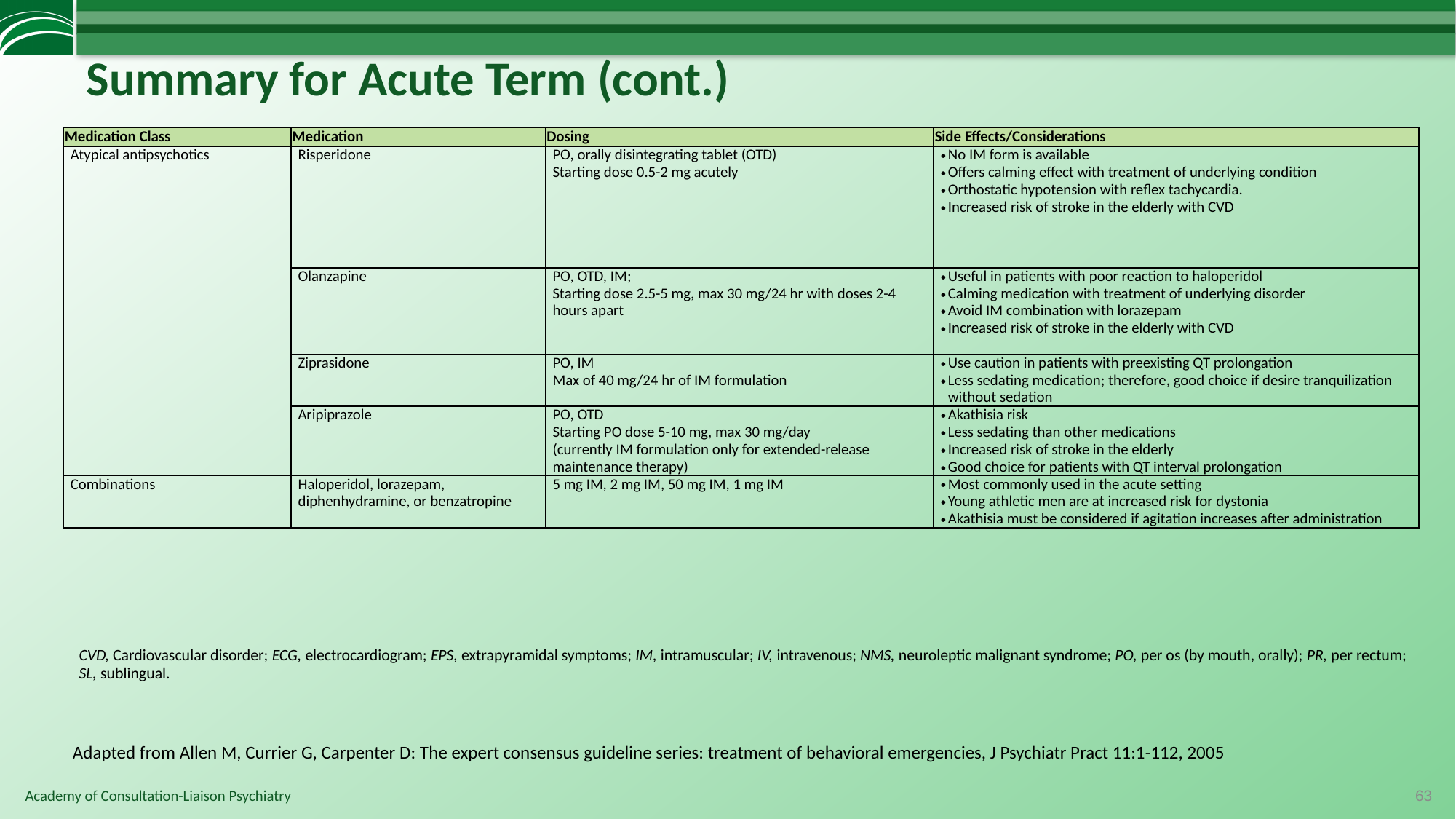

# Summary for Acute Term (cont.)
| Medication Class | Medication | Dosing | Side Effects/Considerations |
| --- | --- | --- | --- |
| Atypical antipsychotics | Risperidone | PO, orally disintegrating tablet (OTD) Starting dose 0.5-2 mg acutely | No IM form is available Offers calming effect with treatment of underlying condition Orthostatic hypotension with reflex tachycardia. Increased risk of stroke in the elderly with CVD |
|  | Olanzapine | PO, OTD, IM; Starting dose 2.5-5 mg, max 30 mg/24 hr with doses 2-4 hours apart | Useful in patients with poor reaction to haloperidol Calming medication with treatment of underlying disorder Avoid IM combination with lorazepam Increased risk of stroke in the elderly with CVD |
|  | Ziprasidone | PO, IM Max of 40 mg/24 hr of IM formulation | Use caution in patients with preexisting QT prolongation Less sedating medication; therefore, good choice if desire tranquilization without sedation |
|  | Aripiprazole | PO, OTD Starting PO dose 5-10 mg, max 30 mg/day (currently IM formulation only for extended-release maintenance therapy) | Akathisia risk Less sedating than other medications Increased risk of stroke in the elderly Good choice for patients with QT interval prolongation |
| Combinations | Haloperidol, lorazepam, diphenhydramine, or benzatropine | 5 mg IM, 2 mg IM, 50 mg IM, 1 mg IM | Most commonly used in the acute setting Young athletic men are at increased risk for dystonia Akathisia must be considered if agitation increases after administration |
| CVD, Cardiovascular disorder; ECG, electrocardiogram; EPS, extrapyramidal symptoms; IM, intramuscular; IV, intravenous; NMS, neuroleptic malignant syndrome; PO, per os (by mouth, orally); PR, per rectum; SL, sublingual. |
| --- |
Adapted from Allen M, Currier G, Carpenter D: The expert consensus guideline series: treatment of behavioral emergencies, J Psychiatr Pract 11:1-112, 2005
63